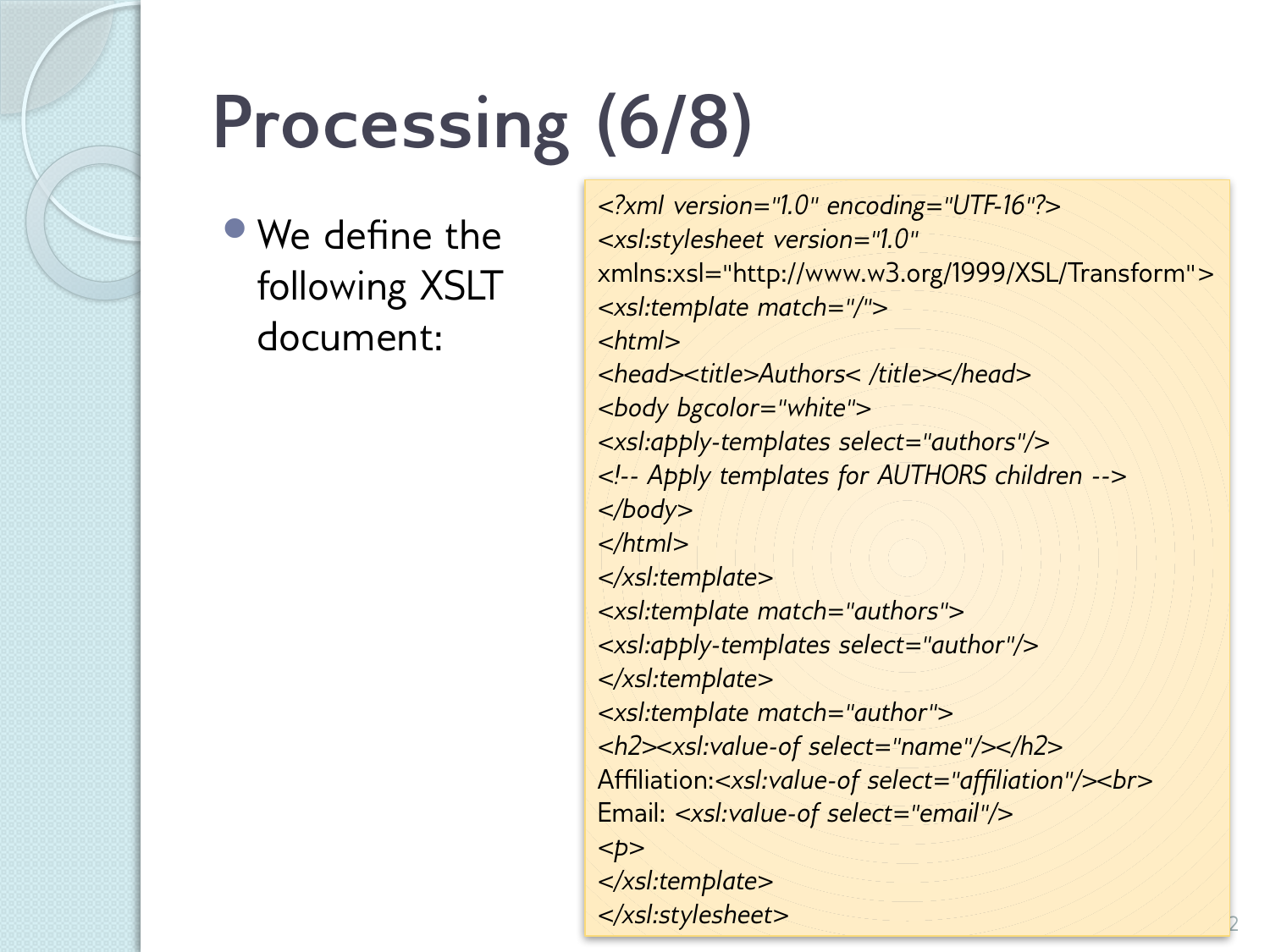

# Processing (6/8)
<?xml version="1.0" encoding="UTF-16"?>
<xsl:stylesheet version="1.0"
xmlns:xsl="http://www.w3.org/1999/XSL/Transform">
<xsl:template match="/">
<html>
<head><title>Authors< /title></head>
<body bgcolor="white">
<xsl:apply-templates select="authors"/>
<!-- Apply templates for AUTHORS children -->
</body>
</html>
</xsl:template>
<xsl:template match="authors">
<xsl:apply-templates select="author"/>
</xsl:template>
<xsl:template match="author">
<h2><xsl:value-of select="name"/></h2>
Affiliation:<xsl:value-of select="affiliation"/><br>
Email: <xsl:value-of select="email"/>
<p>
</xsl:template>
</xsl:stylesheet>
We define the following XSLT document:

82